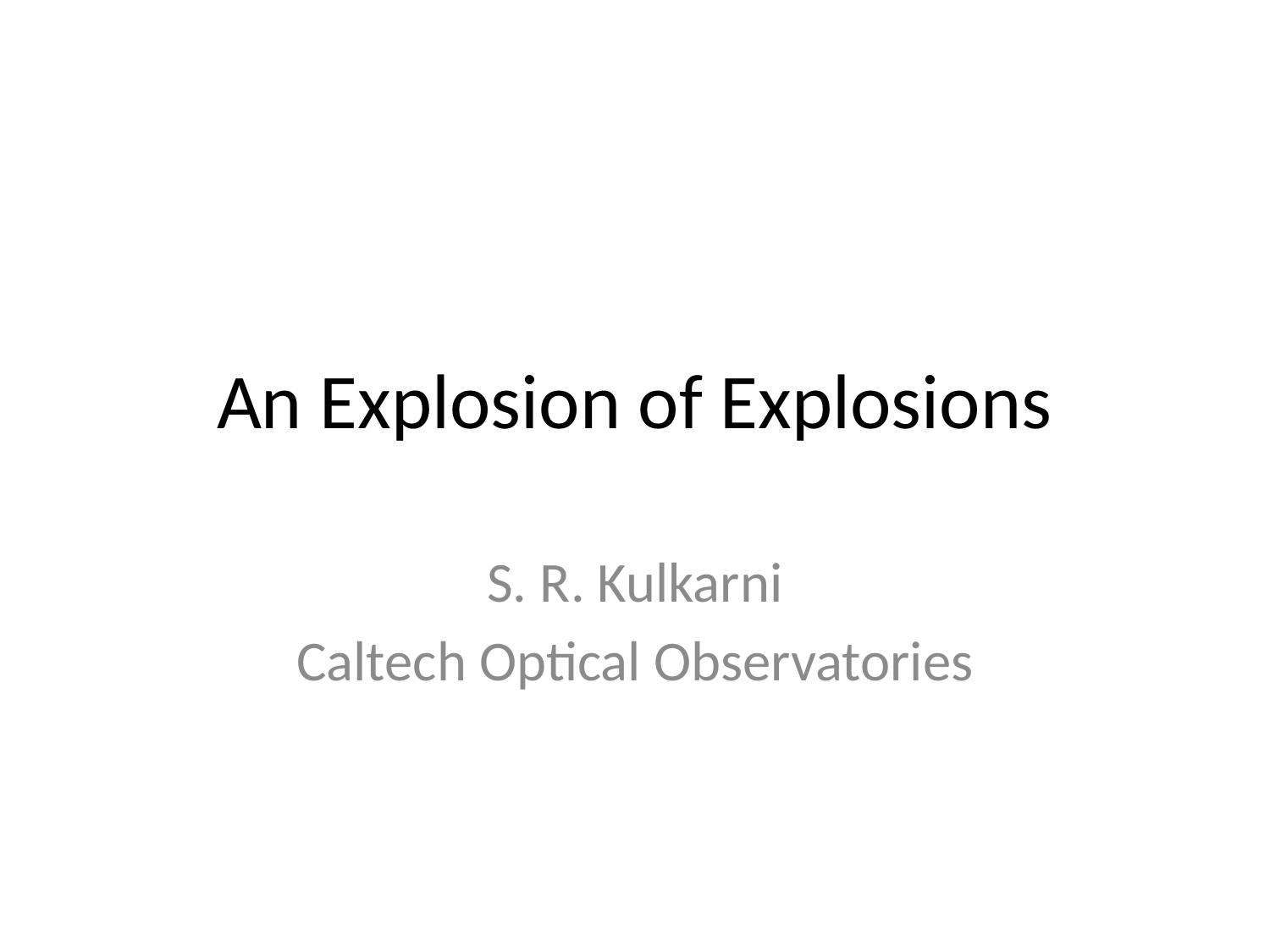

# An Explosion of Explosions
S. R. Kulkarni
Caltech Optical Observatories